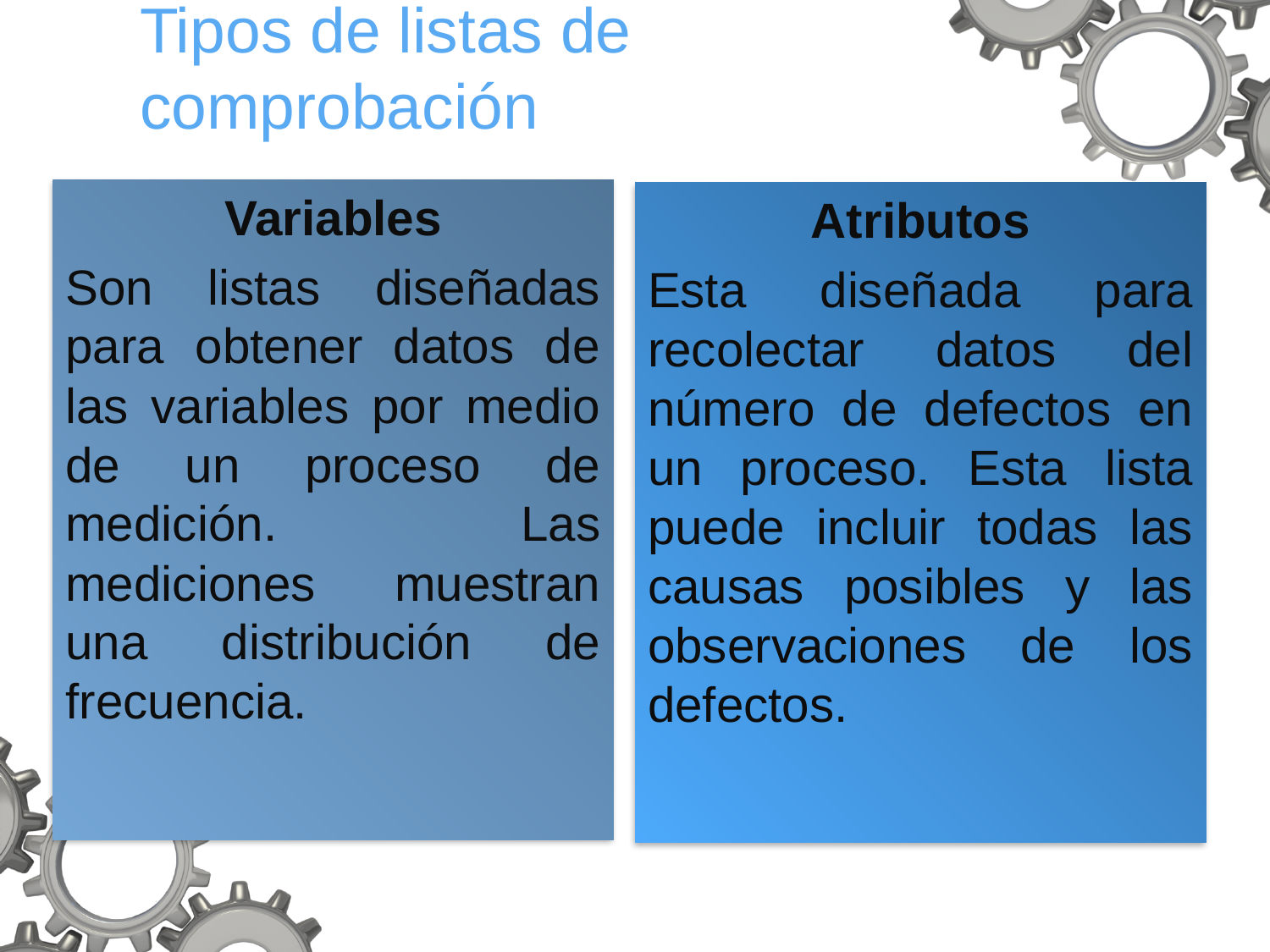

# Tipos de listas de comprobación
Variables
Son listas diseñadas para obtener datos de las variables por medio de un proceso de medición. Las mediciones muestran una distribución de frecuencia.
Atributos
Esta diseñada para recolectar datos del número de defectos en un proceso. Esta lista puede incluir todas las causas posibles y las observaciones de los defectos.